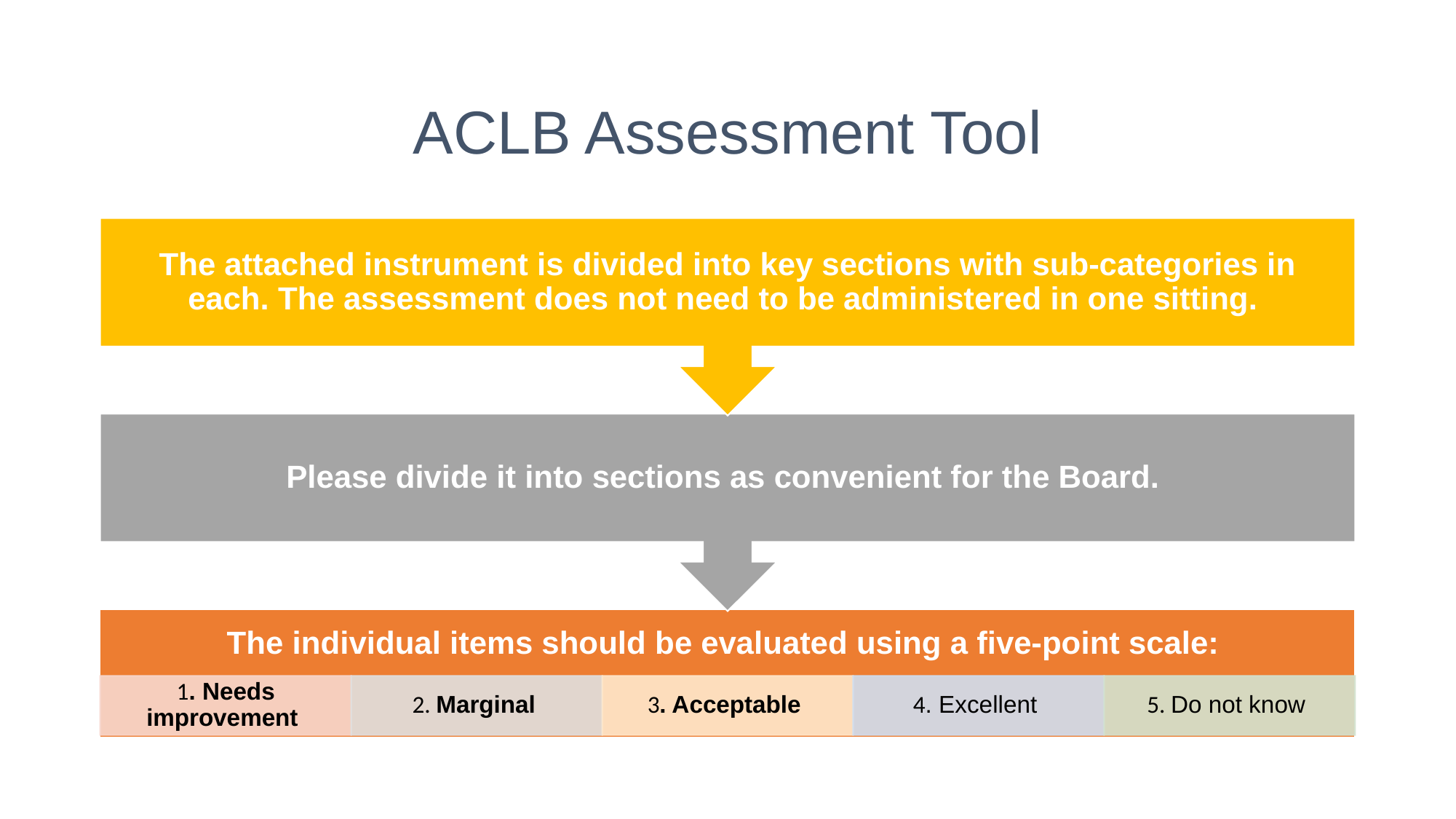

# ACLB Assessment Tool
The individual items should be evaluated using a five-point scale:
1. Needs improvement
2. Marginal
3. Acceptable
4. Excellent
5. Do not know
Please divide it into sections as convenient for the Board.
The attached instrument is divided into key sections with sub-categories in each. The assessment does not need to be administered in one sitting.